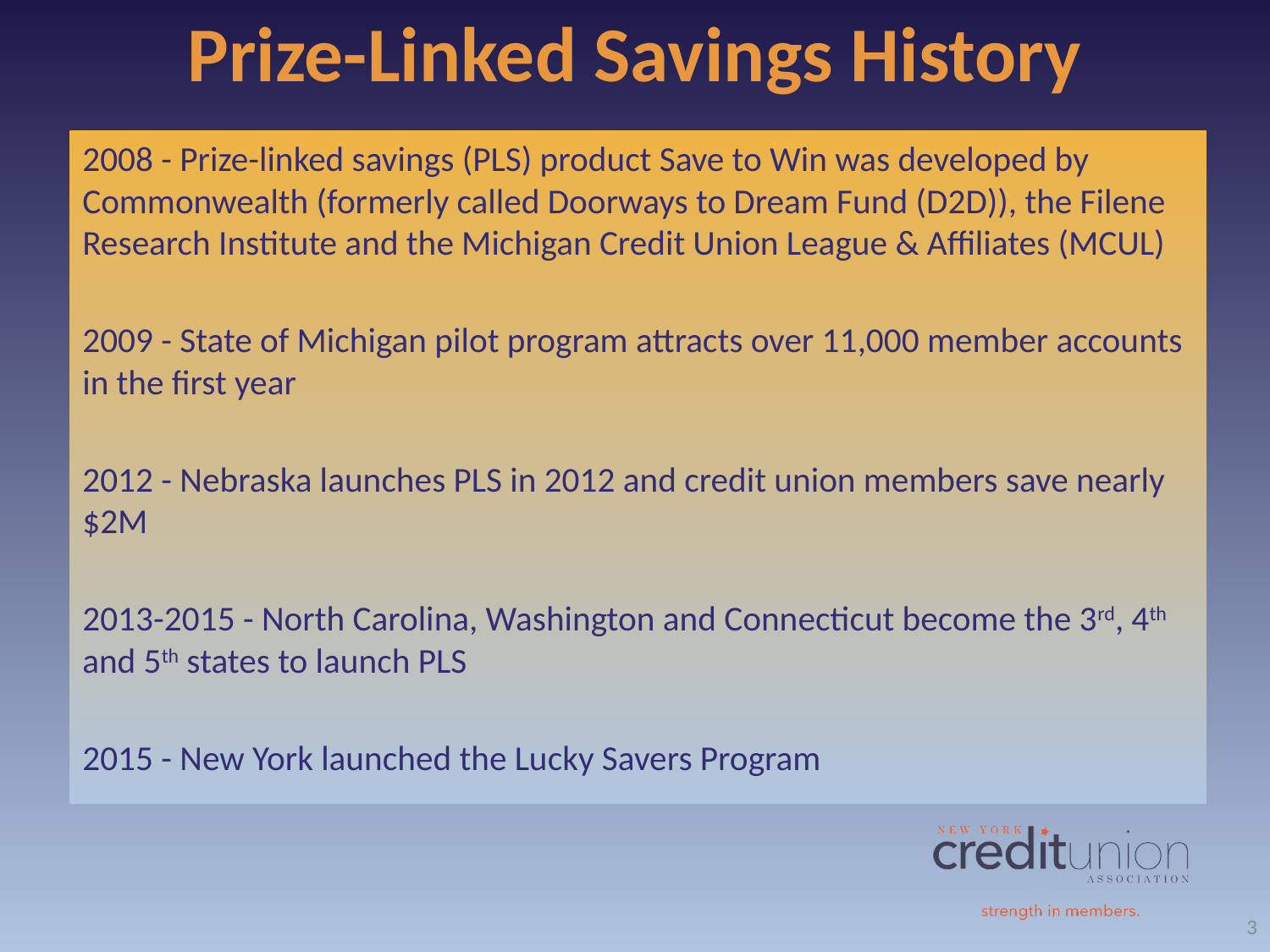

# Prize-Linked Savings History
2008 - Prize-linked savings (PLS) product Save to Win was developed by Commonwealth (formerly called Doorways to Dream Fund (D2D)), the Filene Research Institute and the Michigan Credit Union League & Affiliates (MCUL)

2009 - State of Michigan pilot program attracts over 11,000 member accounts in the first year

2012 - Nebraska launches PLS in 2012 and credit union members save nearly $2M

2013-2015 - North Carolina, Washington and Connecticut become the 3rd, 4th  and 5th states to launch PLS

2015 - New York launched the Lucky Savers Program
3